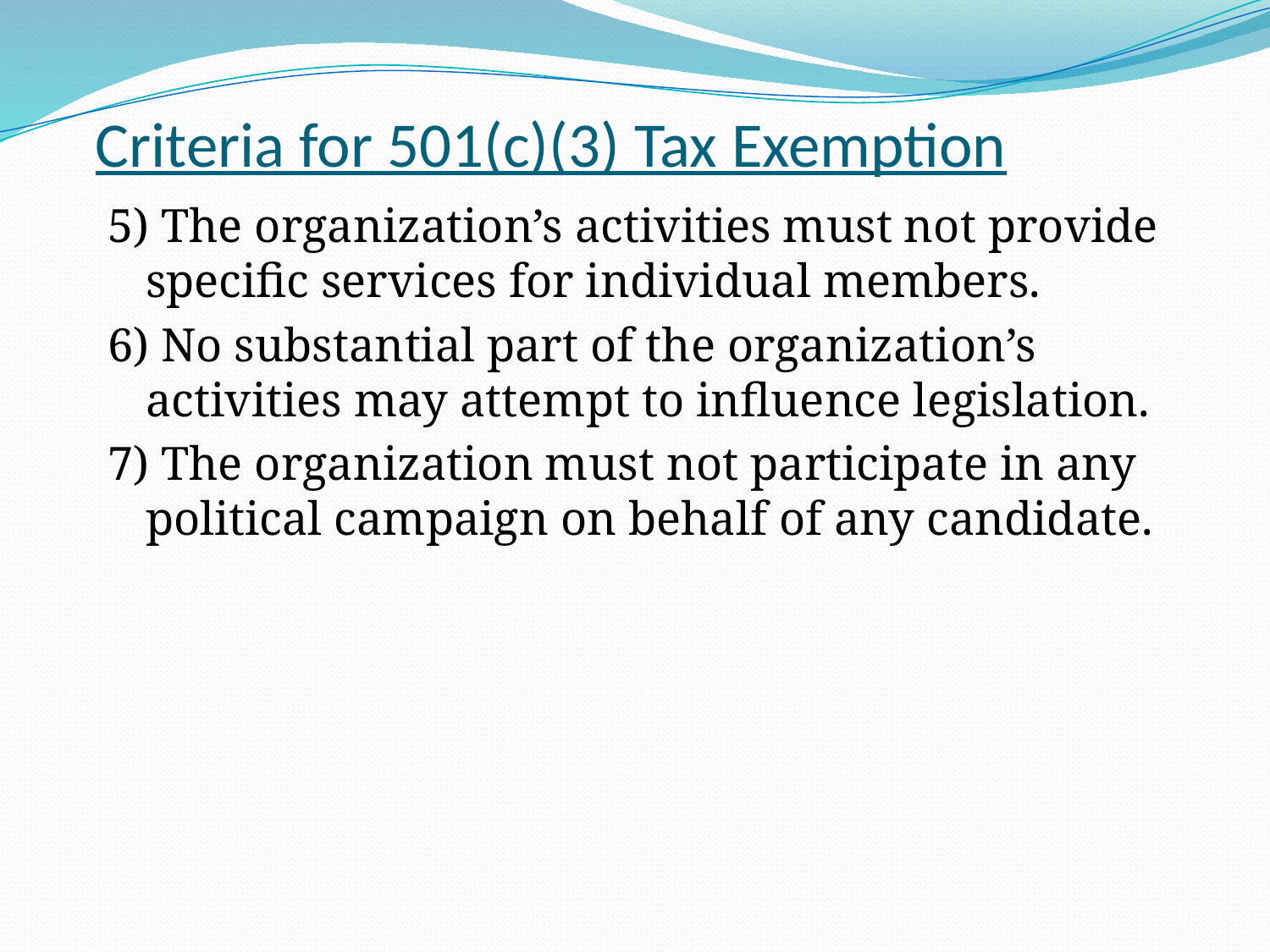

# Criteria for 501(c)(3) Tax Exemption
5) The organization’s activities must not provide specific services for individual members.
6) No substantial part of the organization’s activities may attempt to influence legislation.
7) The organization must not participate in any political campaign on behalf of any candidate.